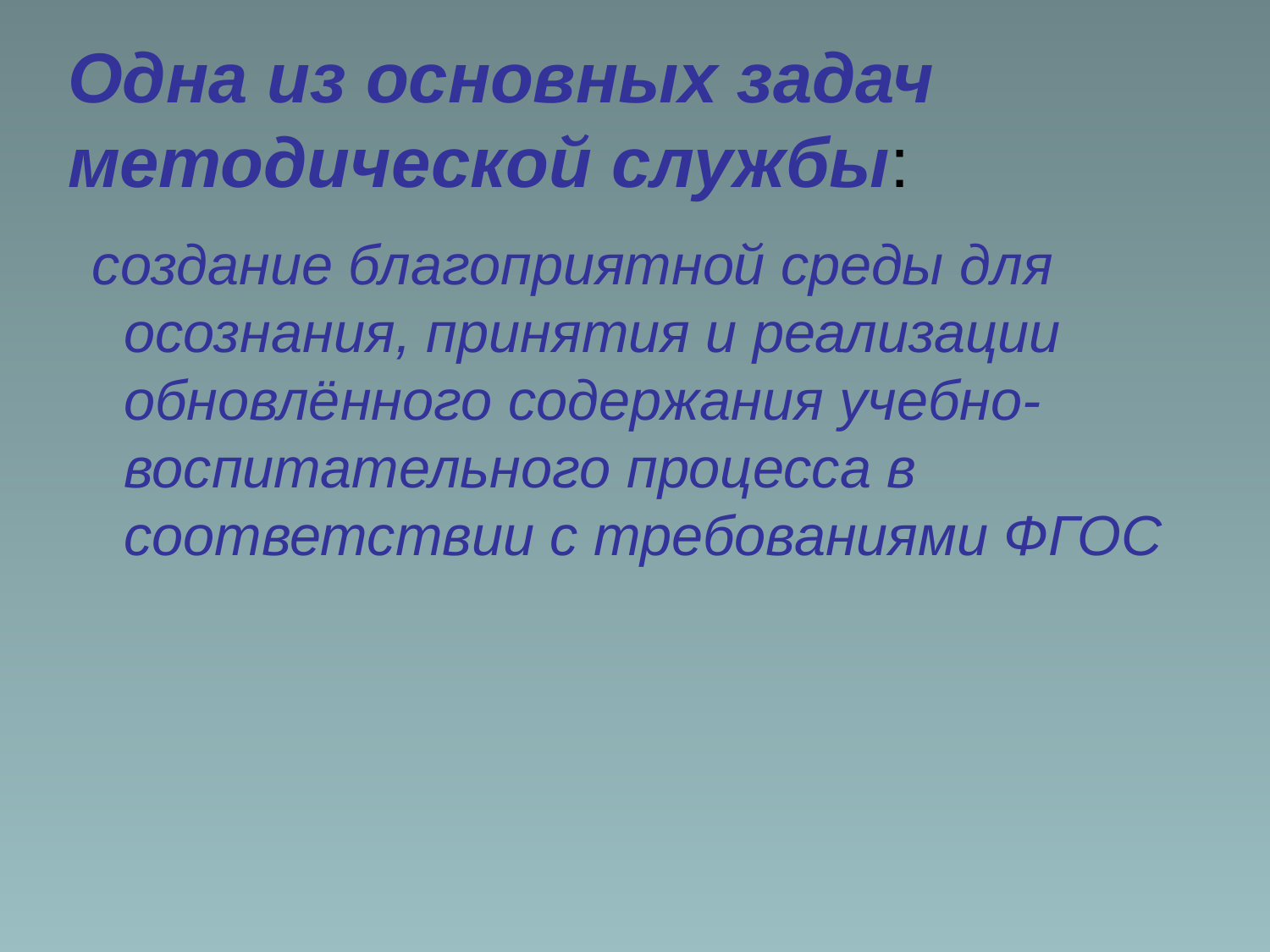

# Одна из основных задач методической службы:
 создание благоприятной среды для осознания, принятия и реализации обновлённого содержания учебно-воспитательного процесса в соответствии с требованиями ФГОС